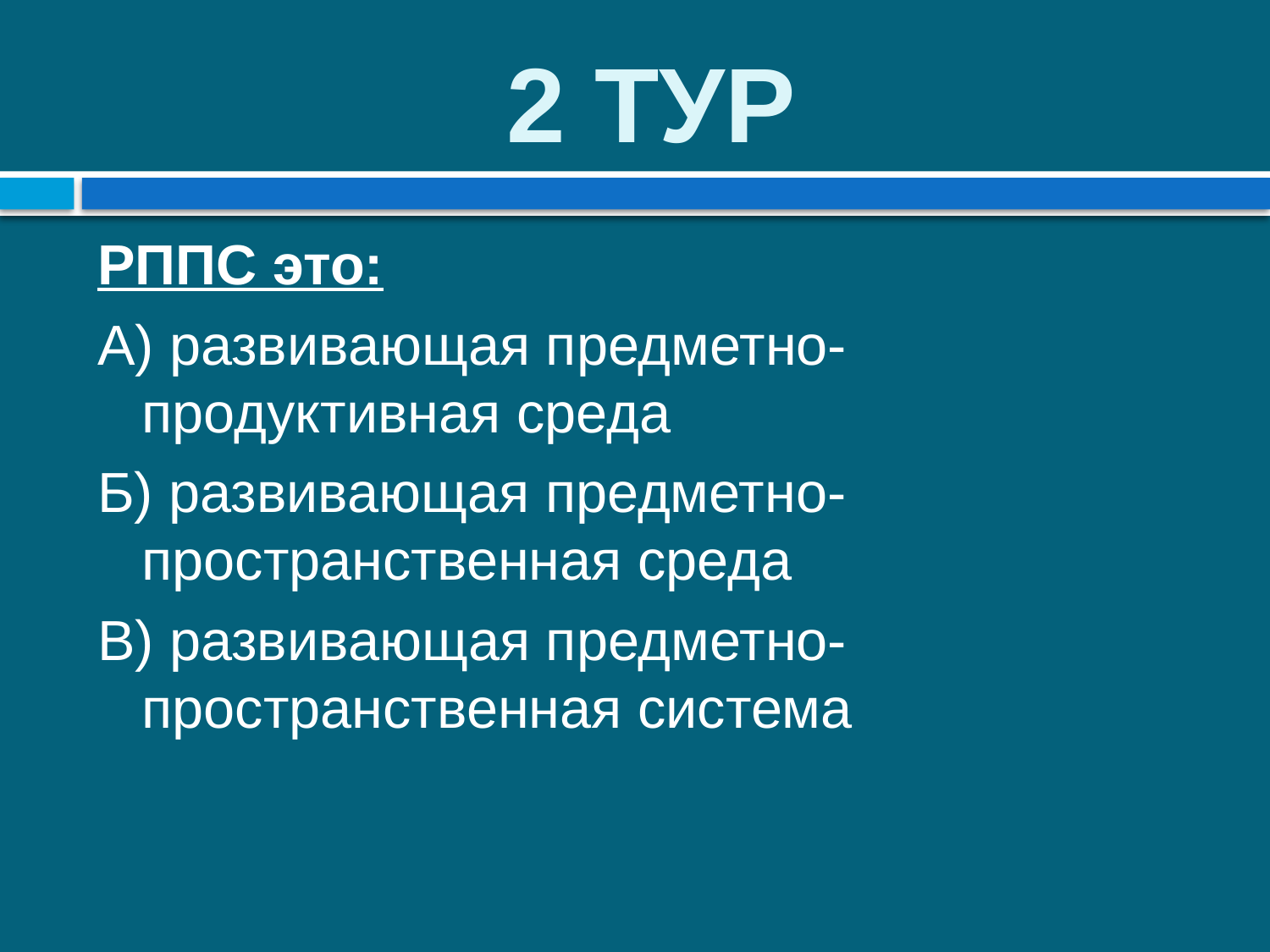

# 2 ТУР
РППС это:
А) развивающая предметно-продуктивная среда
Б) развивающая предметно-пространственная среда
В) развивающая предметно-пространственная система